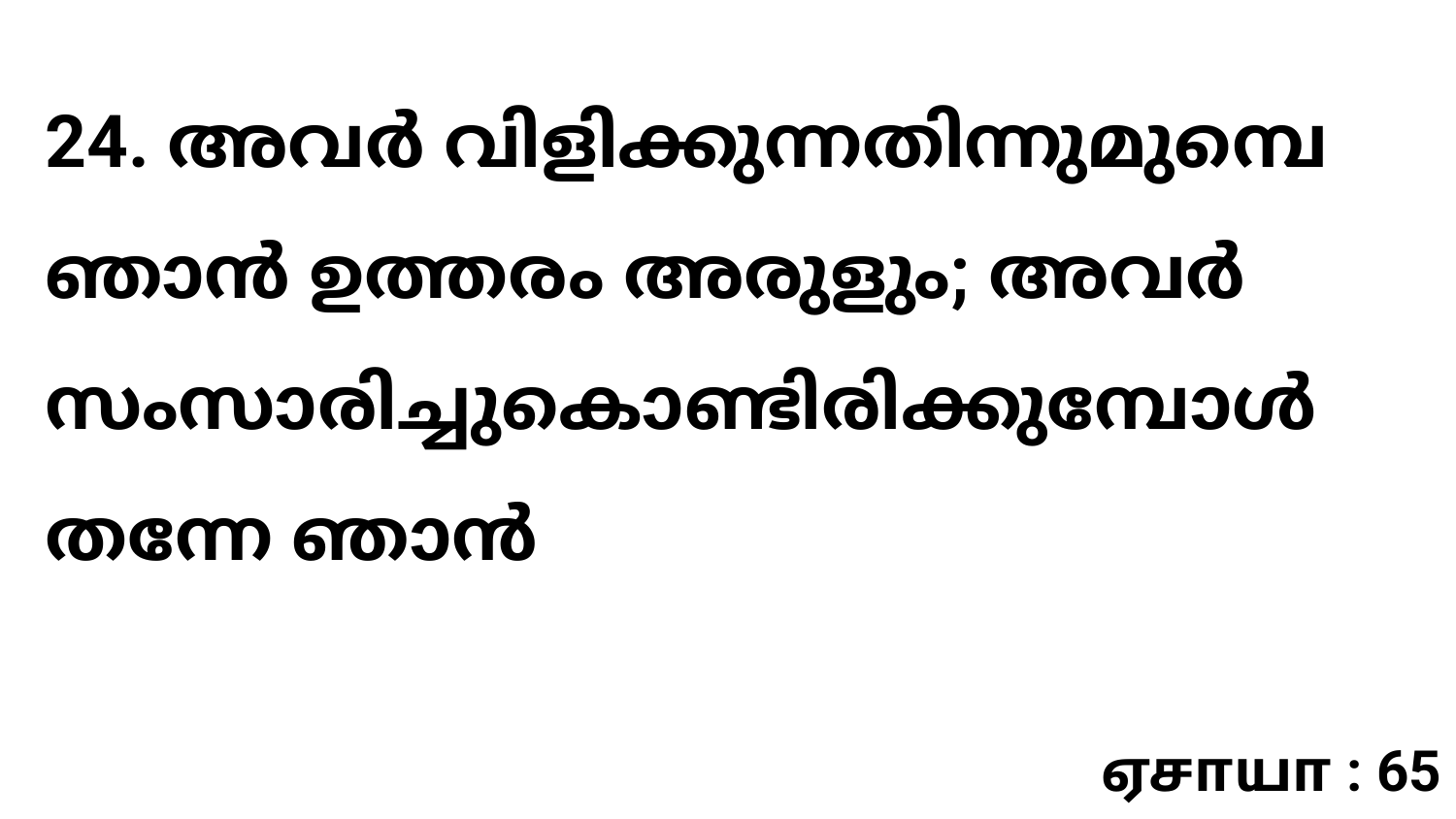

24. അവർ‍ വിളിക്കുന്നതിന്നുമുമ്പെ ഞാൻ ഉത്തരം അരുളും; അവർ‍ സംസാരിച്ചുകൊണ്ടിരിക്കുമ്പോൾ തന്നേ ഞാൻ
ஏசாயா : 65